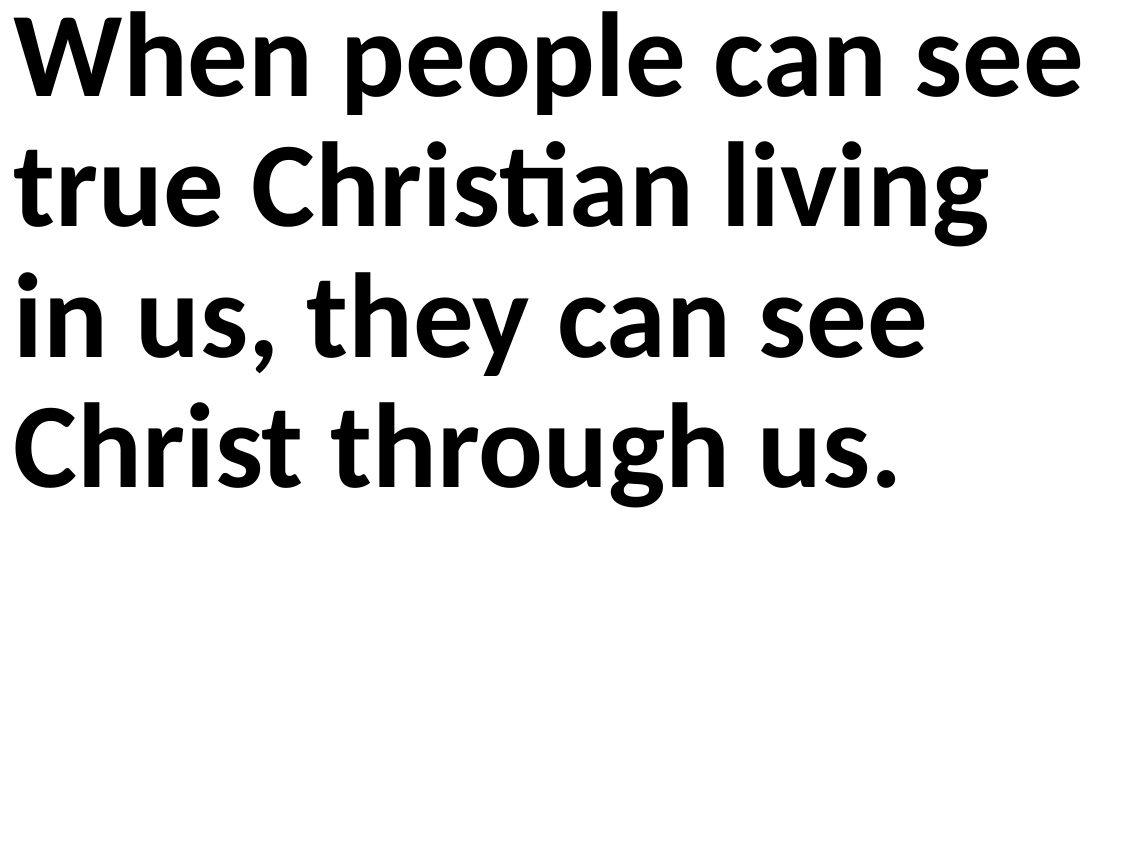

When people can see true Christian living in us, they can see Christ through us.